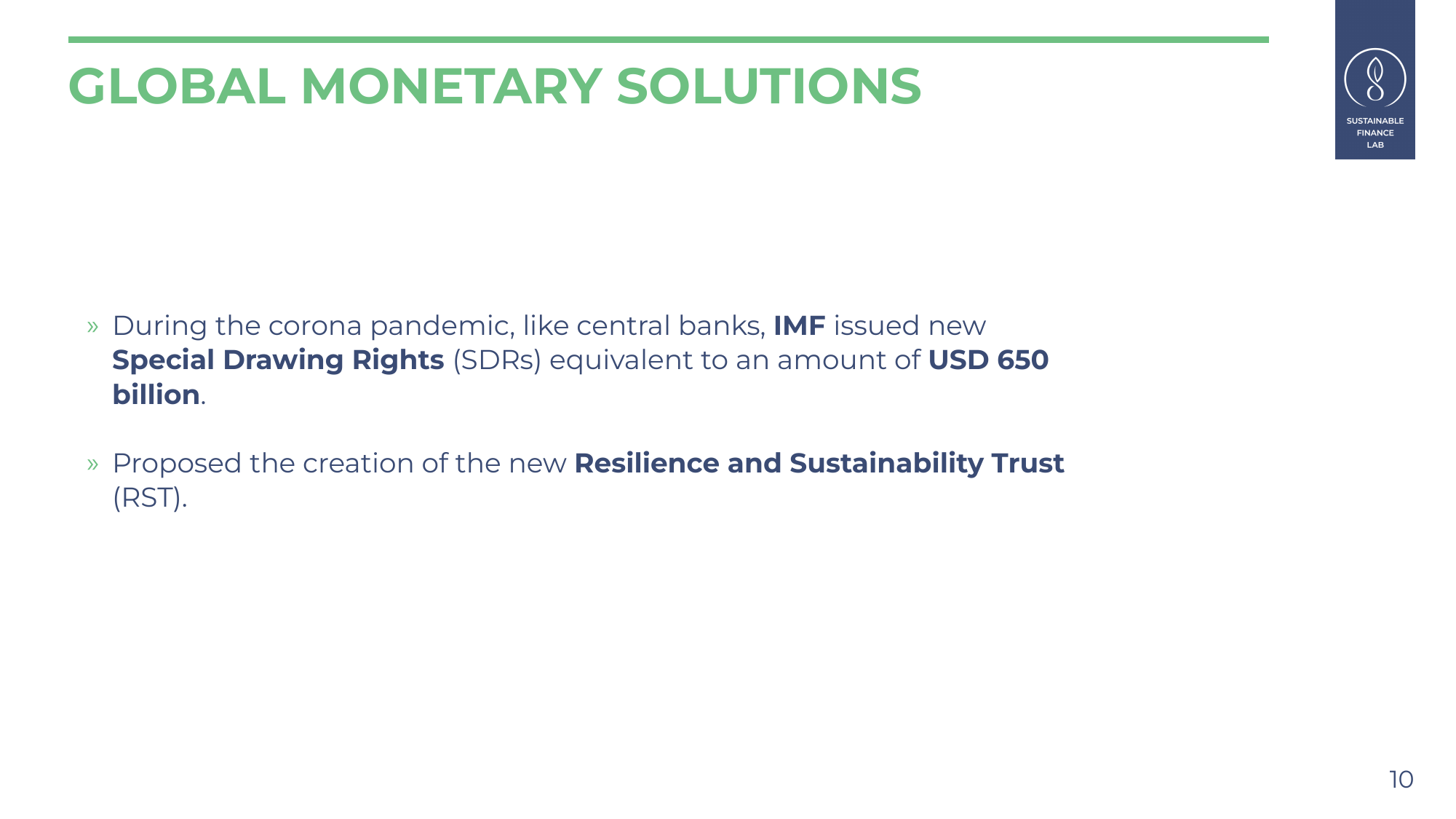

# Global monetary solutions
During the corona pandemic, like central banks, IMF issued new Special Drawing Rights (SDRs) equivalent to an amount of USD 650 billion.

Proposed the creation of the new Resilience and Sustainability Trust (RST).

10